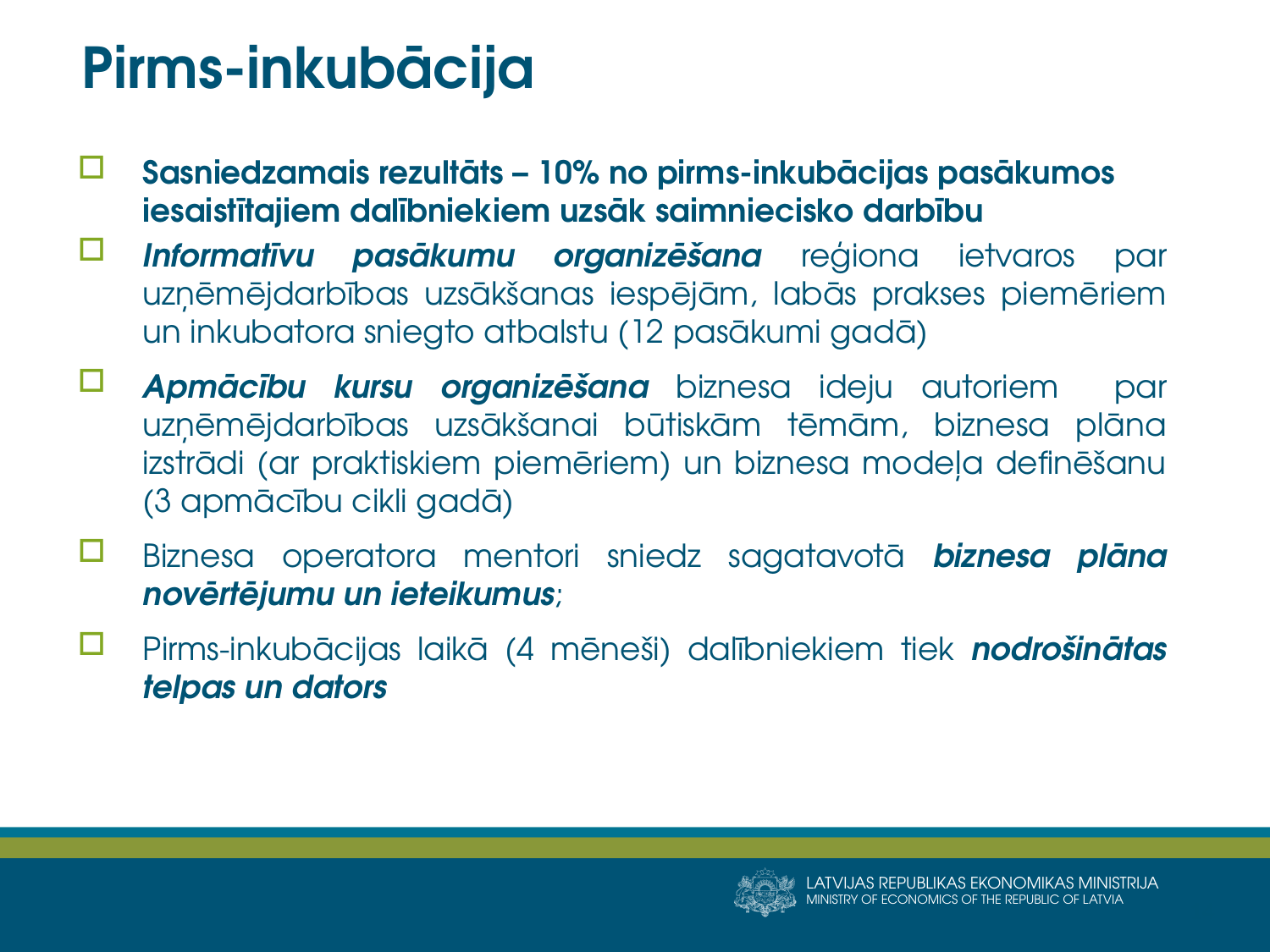

# Pirms-inkubācija
Sasniedzamais rezultāts – 10% no pirms-inkubācijas pasākumos iesaistītajiem dalībniekiem uzsāk saimniecisko darbību
Informatīvu pasākumu organizēšana reģiona ietvaros par uzņēmējdarbības uzsākšanas iespējām, labās prakses piemēriem un inkubatora sniegto atbalstu (12 pasākumi gadā)
Apmācību kursu organizēšana biznesa ideju autoriem  par uzņēmējdarbības uzsākšanai būtiskām tēmām, biznesa plāna izstrādi (ar praktiskiem piemēriem) un biznesa modeļa definēšanu (3 apmācību cikli gadā)
Biznesa operatora mentori sniedz sagatavotā biznesa plāna novērtējumu un ieteikumus;
Pirms-inkubācijas laikā (4 mēneši) dalībniekiem tiek nodrošinātas telpas un dators